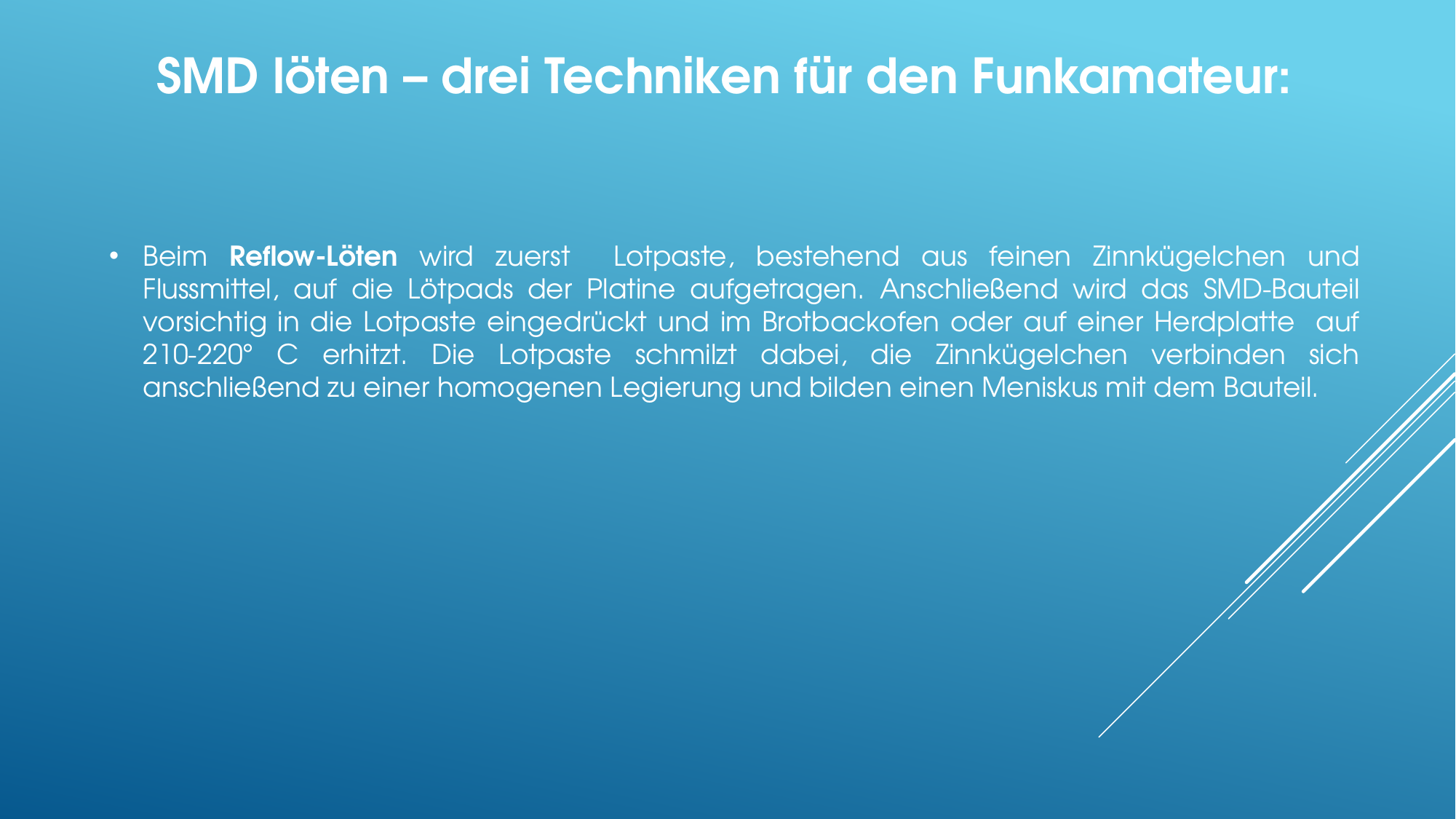

SMD löten – drei Techniken für den Funkamateur:
Beim Reflow-Löten wird zuerst  Lotpaste, bestehend aus feinen Zinnkügelchen und Flussmittel, auf die Lötpads der Platine aufgetragen. Anschließend wird das SMD-Bauteil vorsichtig in die Lotpaste eingedrückt und im Brotbackofen oder auf einer Herdplatte  auf 210-220° C erhitzt. Die Lotpaste schmilzt dabei, die Zinnkügelchen verbinden sich anschließend zu einer homogenen Legierung und bilden einen Meniskus mit dem Bauteil.